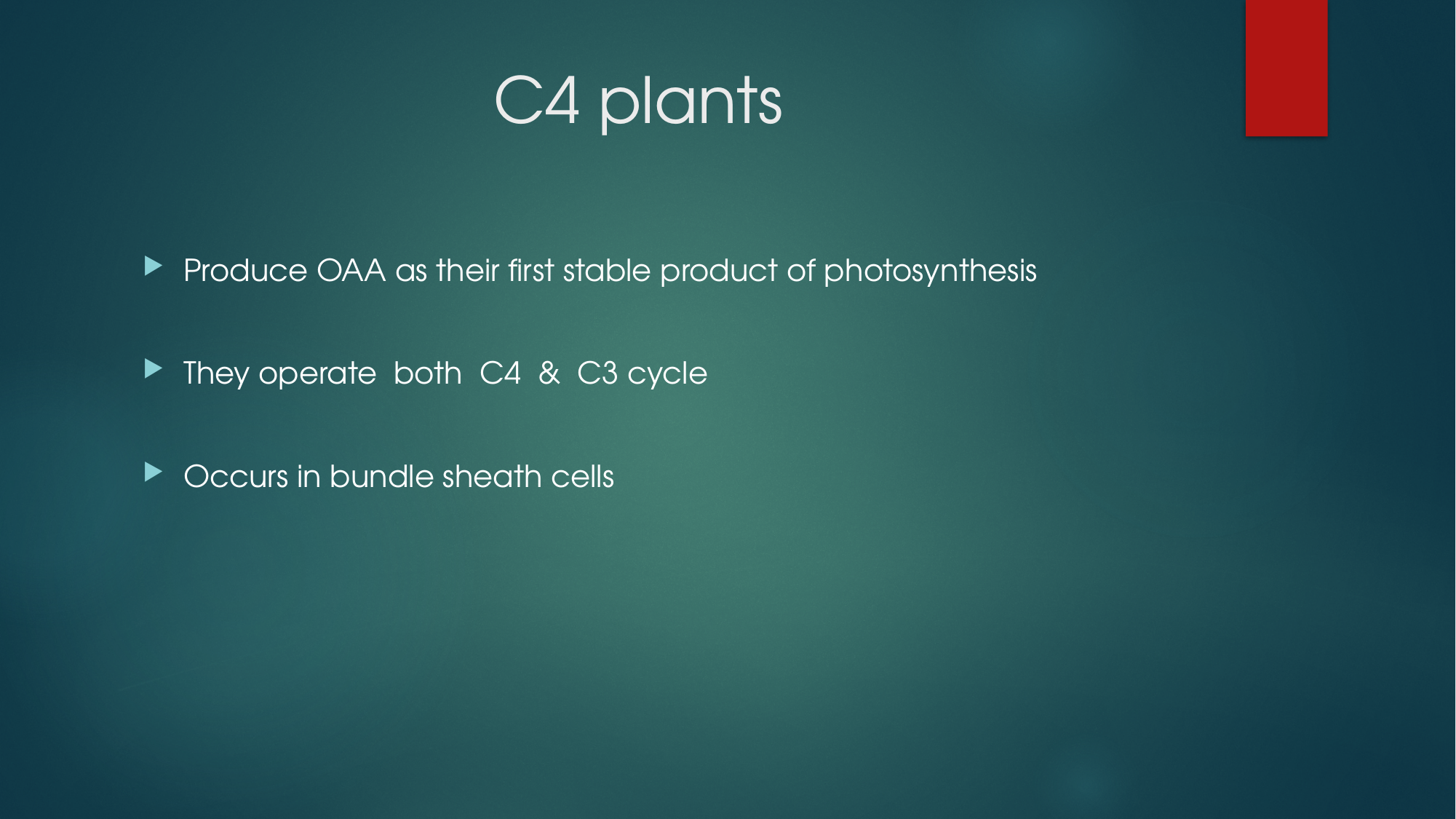

# C4 plants
Produce OAA as their first stable product of photosynthesis

They operate  both  C4  &  C3 cycle

Occurs in bundle sheath cells